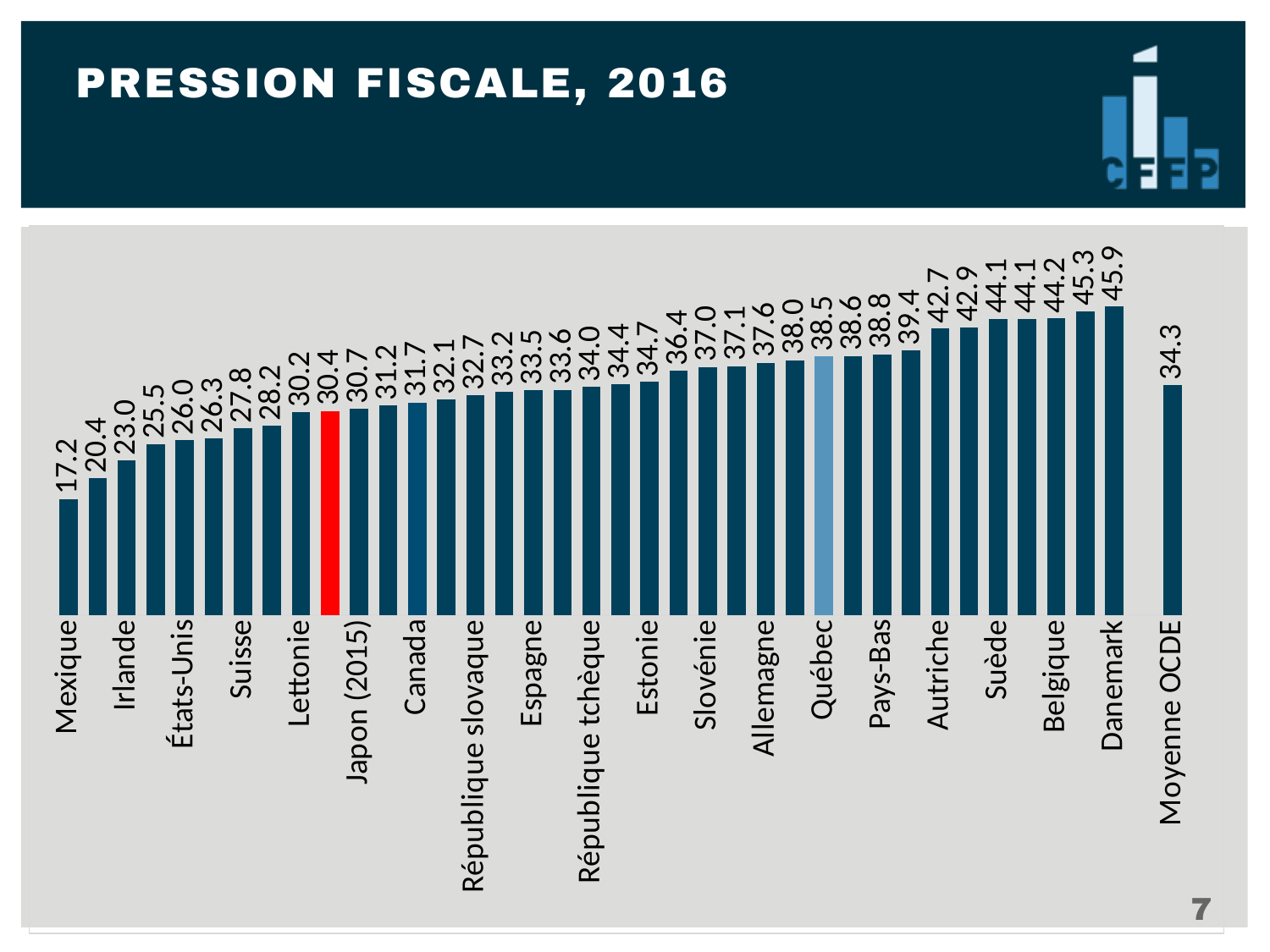

# Pression fiscale, 2016

### Chart

| Category |  |
|---|---|
| Mexique | 17.216 |
| Chili | 20.39099999999999 |
| Irlande | 23.031 |
| Turquie | 25.465 |
| États-Unis | 26.021 |
| Corée | 26.307 |
| Suisse | 27.826 |
| Australie (2015) | 28.2 |
| Lettonie | 30.246 |
| Canada (sans Québec) | 30.40213477646863 |
| Japon (2015) | 30.7 |
| Israël | 31.245 |
| Canada | 31.675 |
| Nouvelle-Zélande | 32.075 |
| République slovaque | 32.735 |
| Royaume-Uni | 33.21 |
| Espagne | 33.483 |
| Pologne | 33.563 |
| République tchèque | 34.03100000000001 |
| Portugal | 34.38 |
| Estonie | 34.73900000000001 |
| Islande | 36.371 |
| Slovénie | 36.97900000000001 |
| Luxembourg | 37.072 |
| Allemagne | 37.555 |
| Norvège | 37.984 |
| Québec | 38.50853175759018 |
| Grèce | 38.56 |
| Pays-Bas | 38.849 |
| Hongrie | 39.41 |
| Autriche | 42.675 |
| Italie | 42.866 |
| Suède | 44.12 |
| Finlande | 44.131 |
| Belgique | 44.179 |
| France | 45.272 |
| Danemark | 45.942 |
|  | None |
| Moyenne OCDE | 34.258 |
7